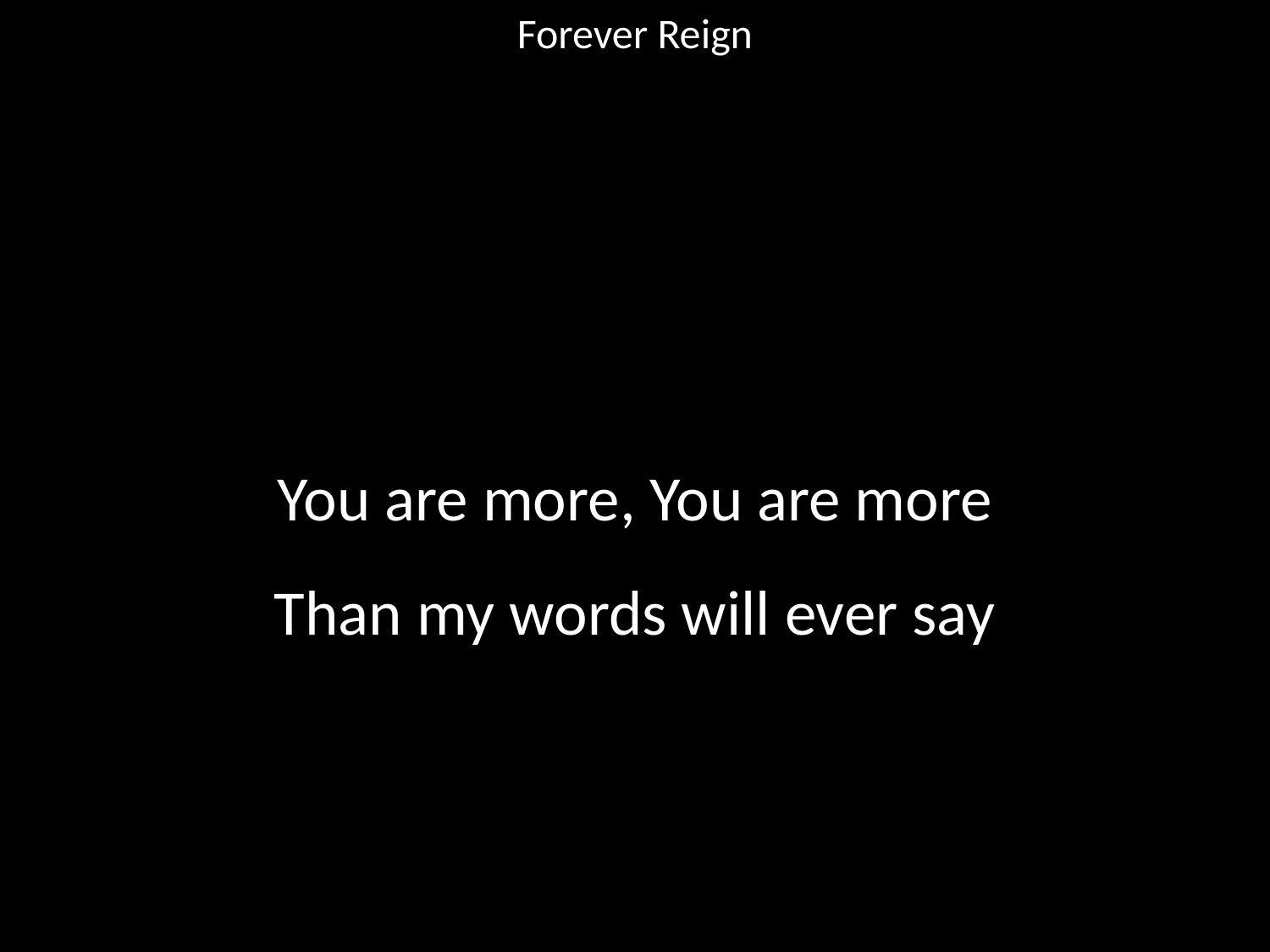

Forever Reign
#
You are more, You are more
Than my words will ever say